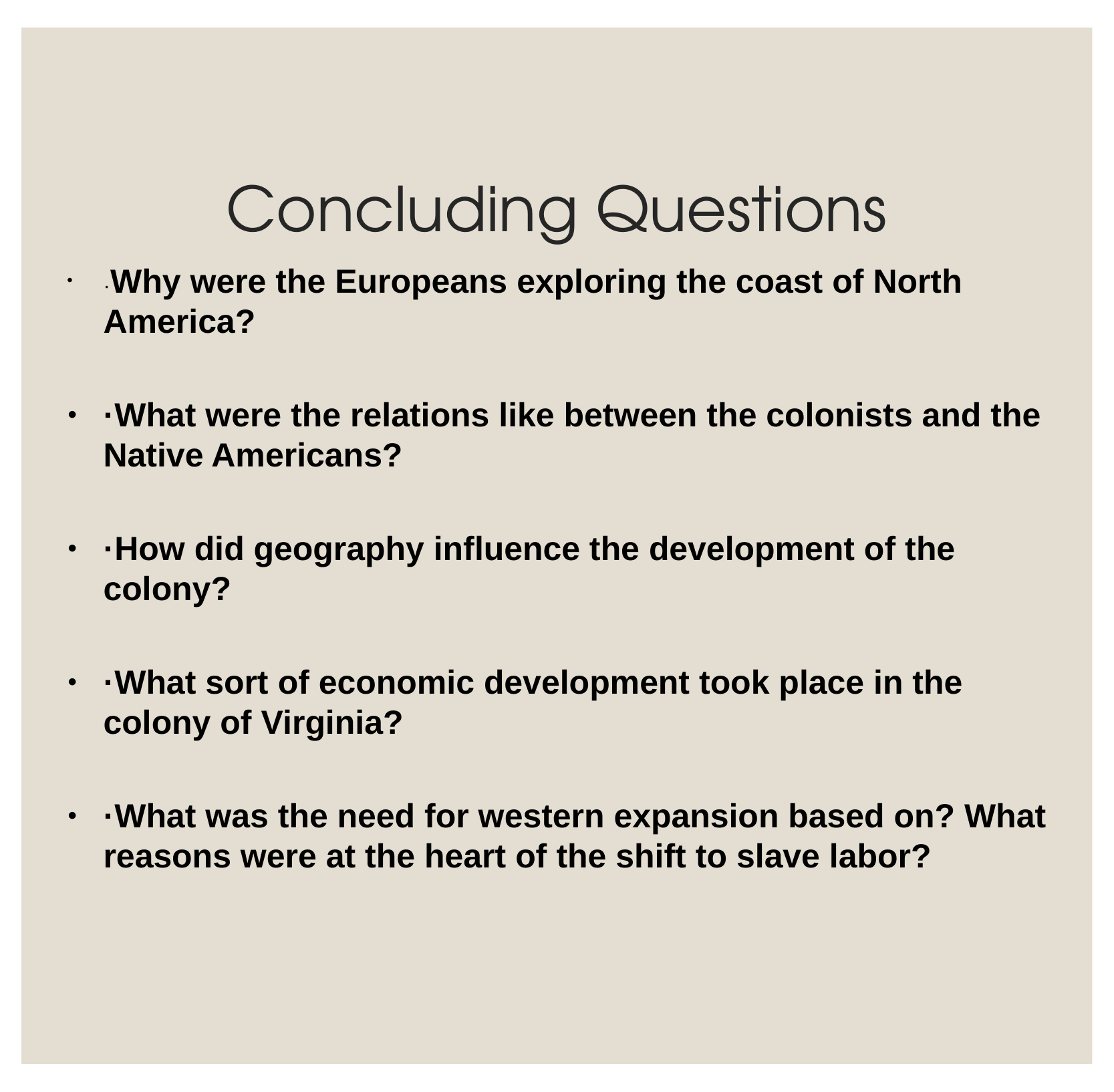

# Concluding Questions
·Why were the Europeans exploring the coast of North America?

·What were the relations like between the colonists and the Native Americans?

·How did geography influence the development of the colony?

·What sort of economic development took place in the colony of Virginia?

·What was the need for western expansion based on? What reasons were at the heart of the shift to slave labor?